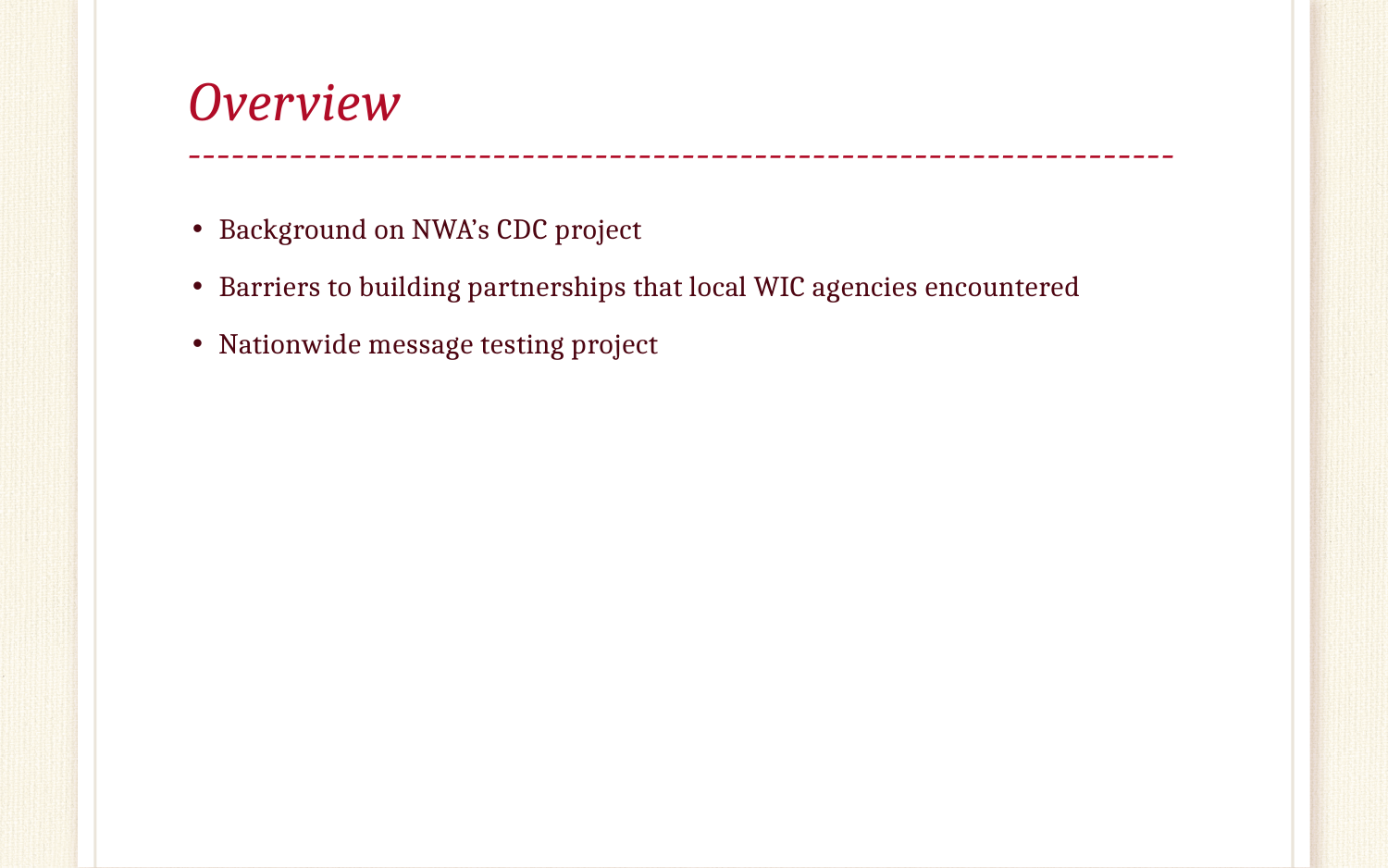

# Overview --------------------------------------------------------------------
Background on NWA’s CDC project
Barriers to building partnerships that local WIC agencies encountered
Nationwide message testing project